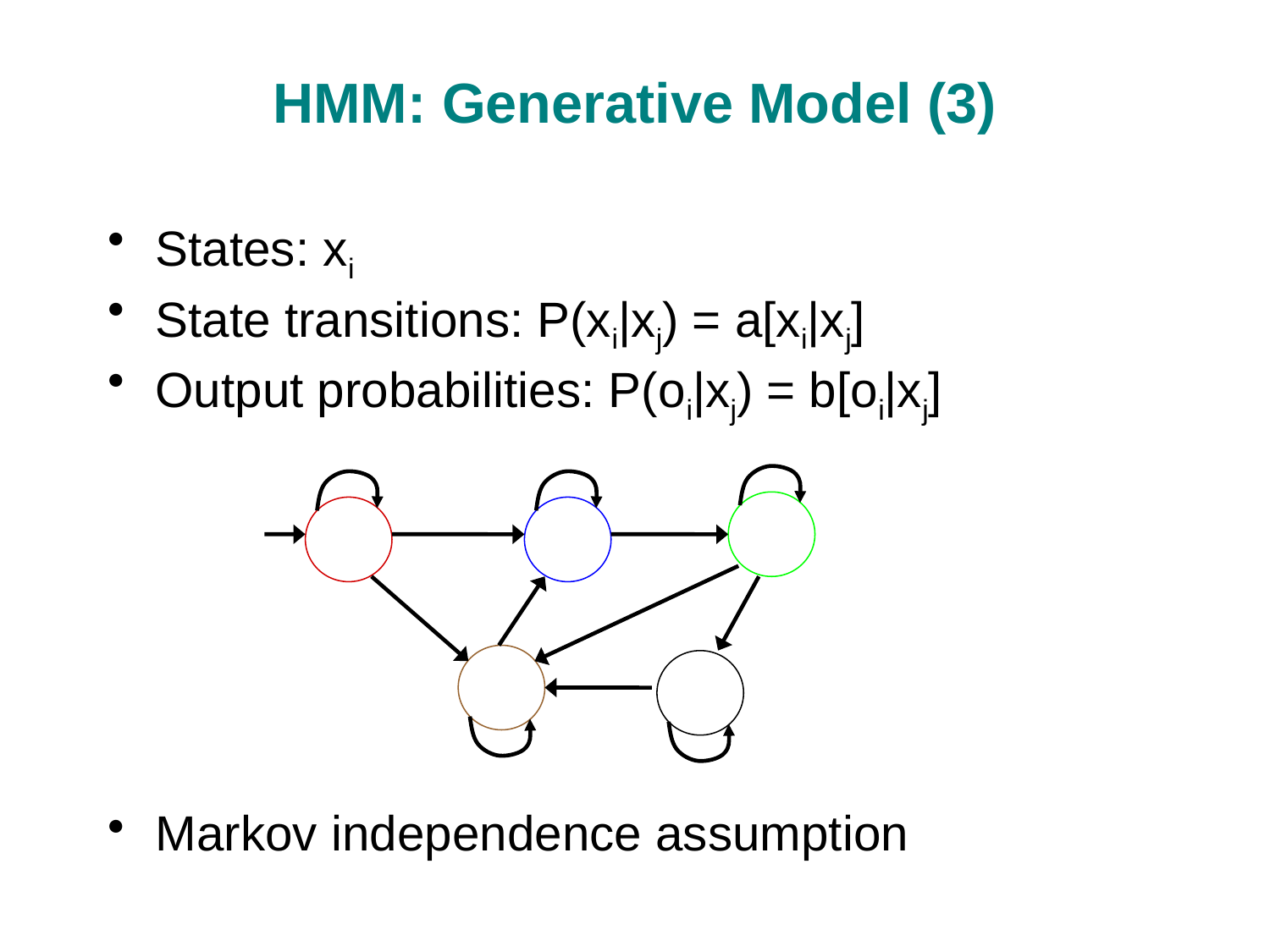

# HMM: Generative Model (3)
States: xi
State transitions: P(xi|xj) = a[xi|xj]
Output probabilities: P(oi|xj) = b[oi|xj]

Markov independence assumption